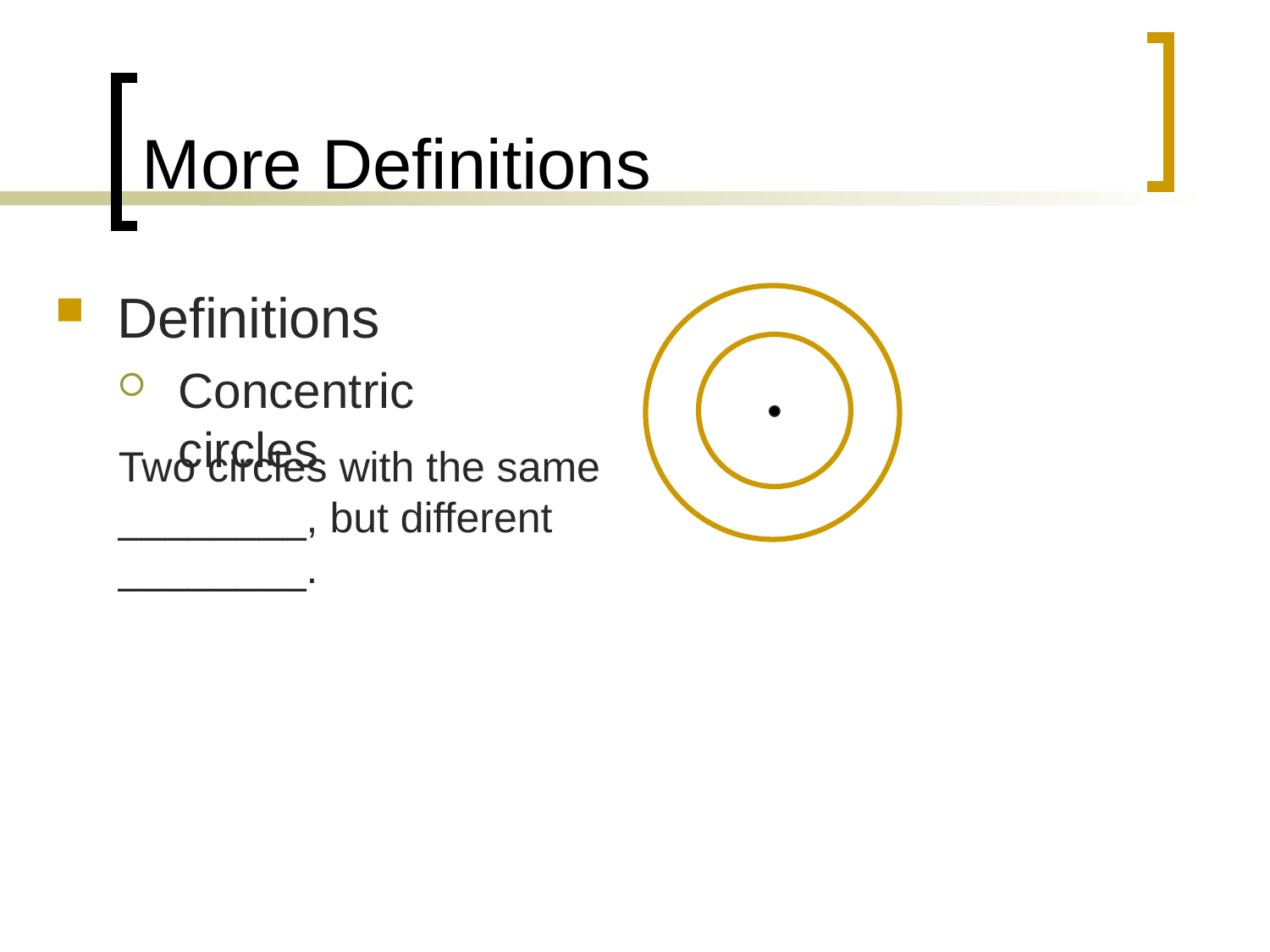

# More Definitions
Definitions
Concentric circles

Two circles with the same ________, but different ________.